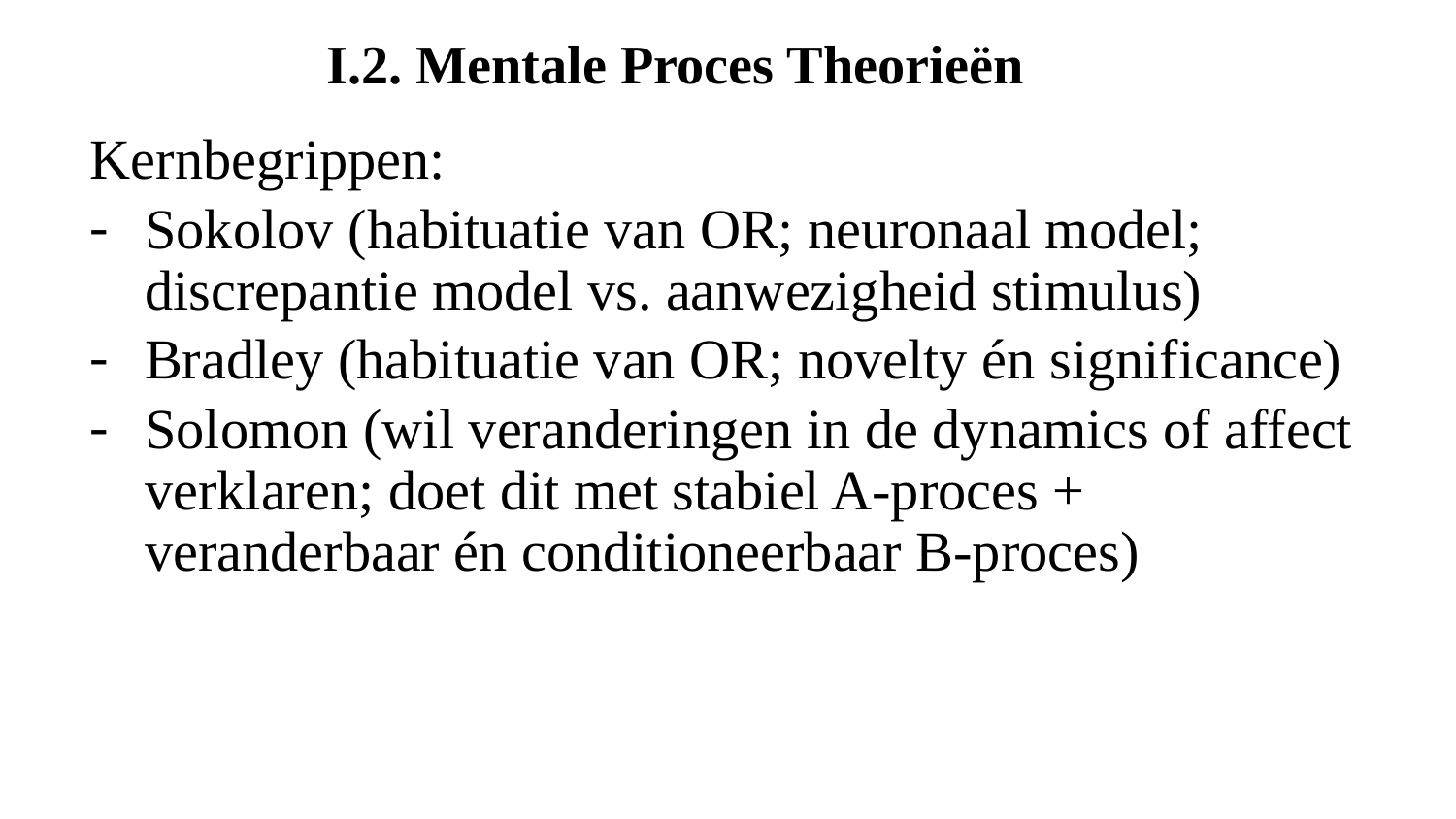

I.2. Mentale Proces Theorieën
Kernbegrippen:
Sokolov (habituatie van OR; neuronaal model; discrepantie model vs. aanwezigheid stimulus)
Bradley (habituatie van OR; novelty én significance)
Solomon (wil veranderingen in de dynamics of affect verklaren; doet dit met stabiel A-proces + veranderbaar én conditioneerbaar B-proces)